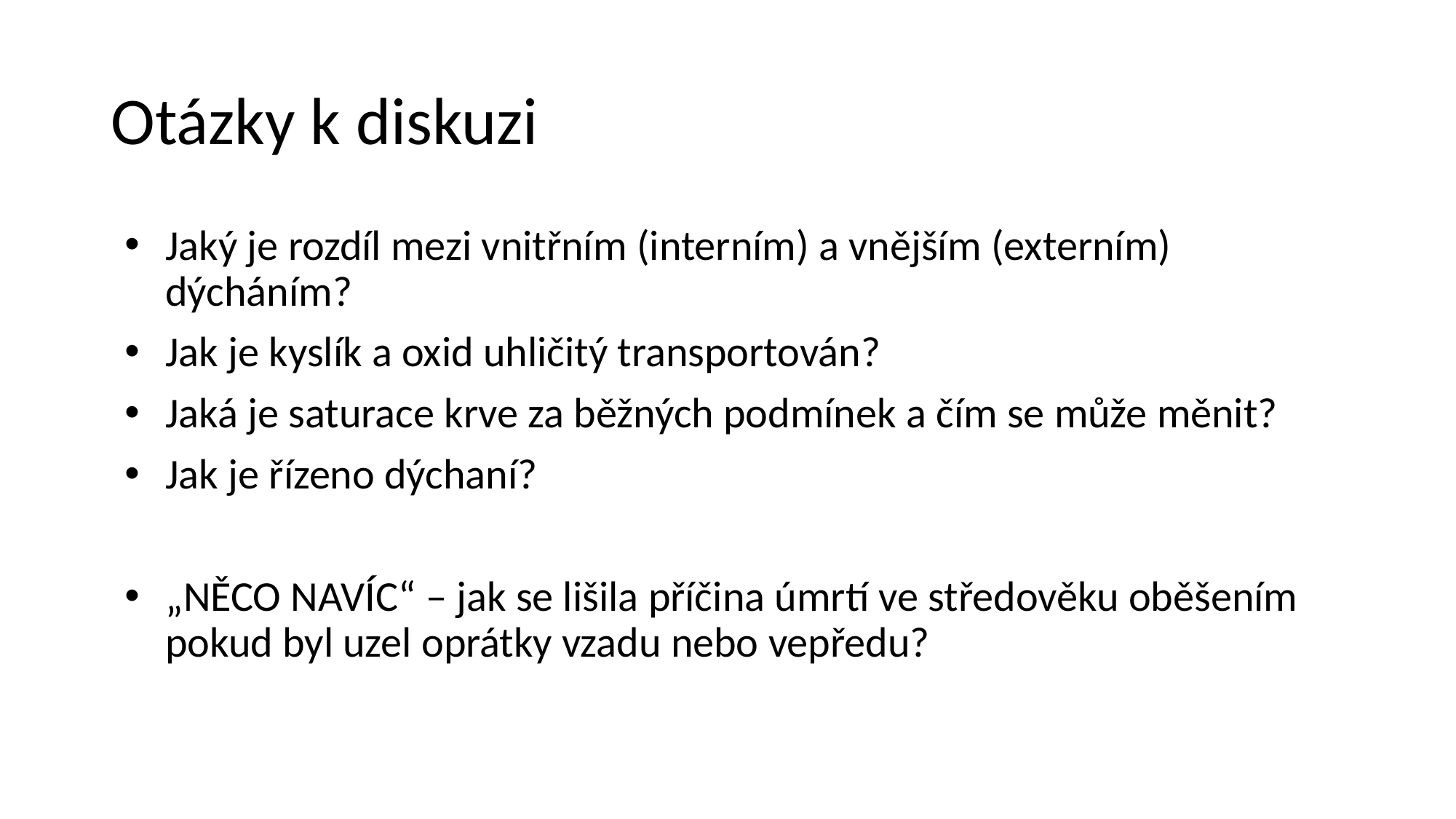

# Otázky k diskuzi
Jaký je rozdíl mezi vnitřním (interním) a vnějším (externím) dýcháním?
Jak je kyslík a oxid uhličitý transportován?
Jaká je saturace krve za běžných podmínek a čím se může měnit?
Jak je řízeno dýchaní?

„NĚCO NAVÍC“ – jak se lišila příčina úmrtí ve středověku oběšením pokud byl uzel oprátky vzadu nebo vepředu?